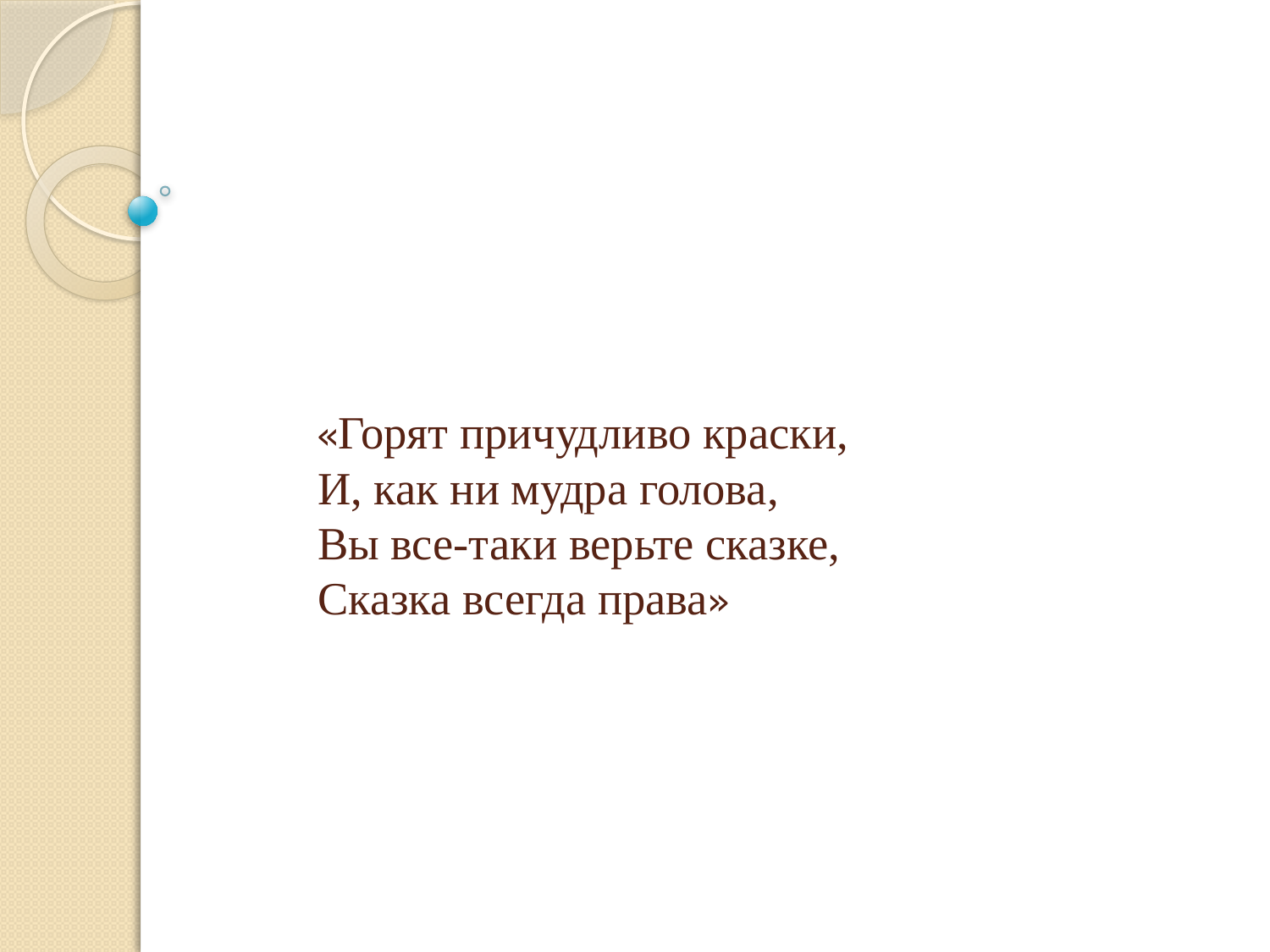

# «Горят причудливо краски, И, как ни мудра голова, Вы все-таки верьте сказке, Сказка всегда права»